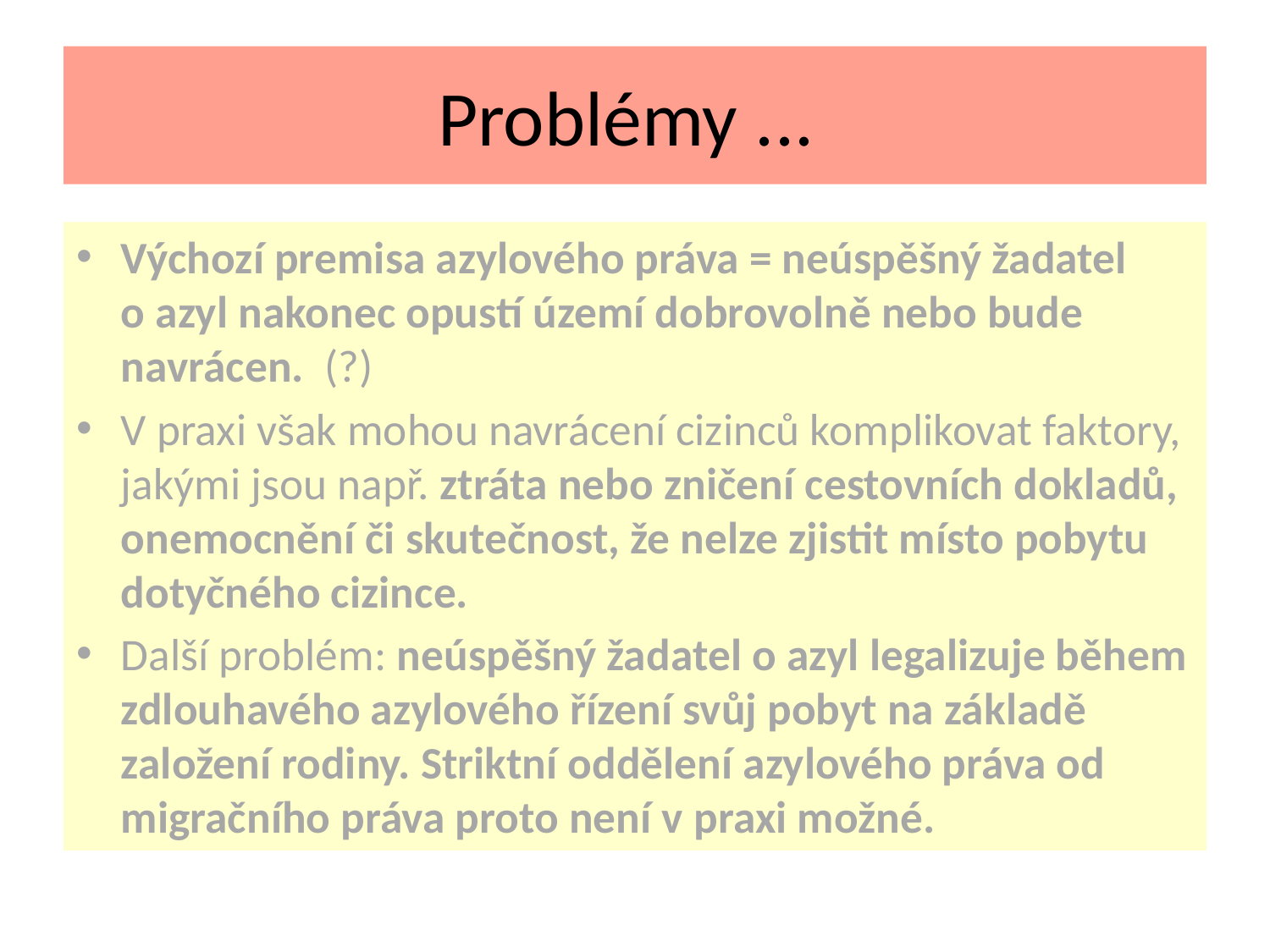

# Problémy ...
Výchozí premisa azylového práva = neúspěšný žadatel o azyl nakonec opustí území dobrovolně nebo bude navrácen.  (?)
V praxi však mohou navrácení cizinců komplikovat faktory, jakými jsou např. ztráta nebo zničení cestovních dokladů, onemocnění či skutečnost, že nelze zjistit místo pobytu dotyčného cizince.
Další problém: neúspěšný žadatel o azyl legalizuje během zdlouhavého azylového řízení svůj pobyt na základě založení rodiny. Striktní oddělení azylového práva od migračního práva proto není v praxi možné.